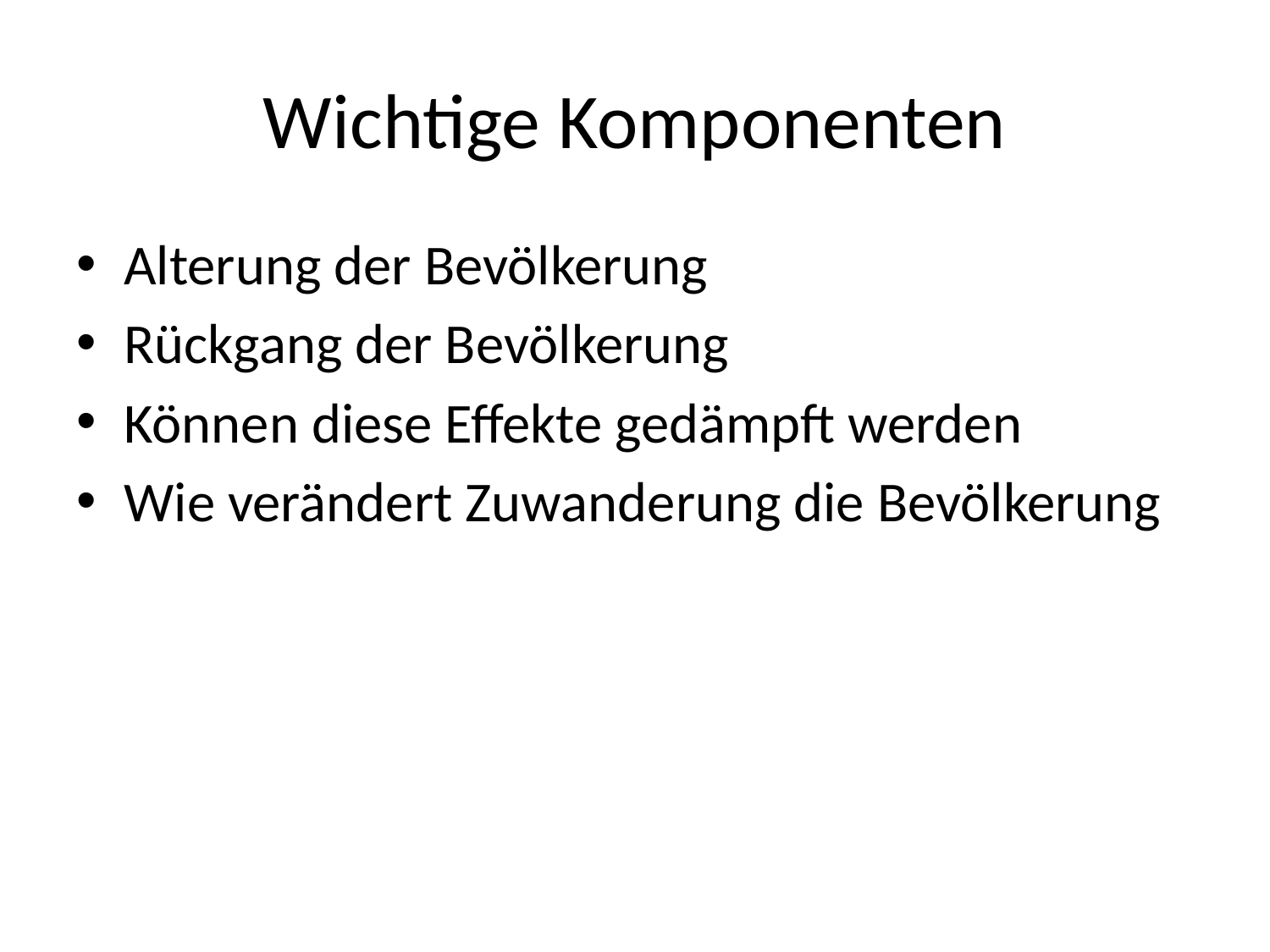

# Wichtige Komponenten
Alterung der Bevölkerung
Rückgang der Bevölkerung
Können diese Effekte gedämpft werden
Wie verändert Zuwanderung die Bevölkerung